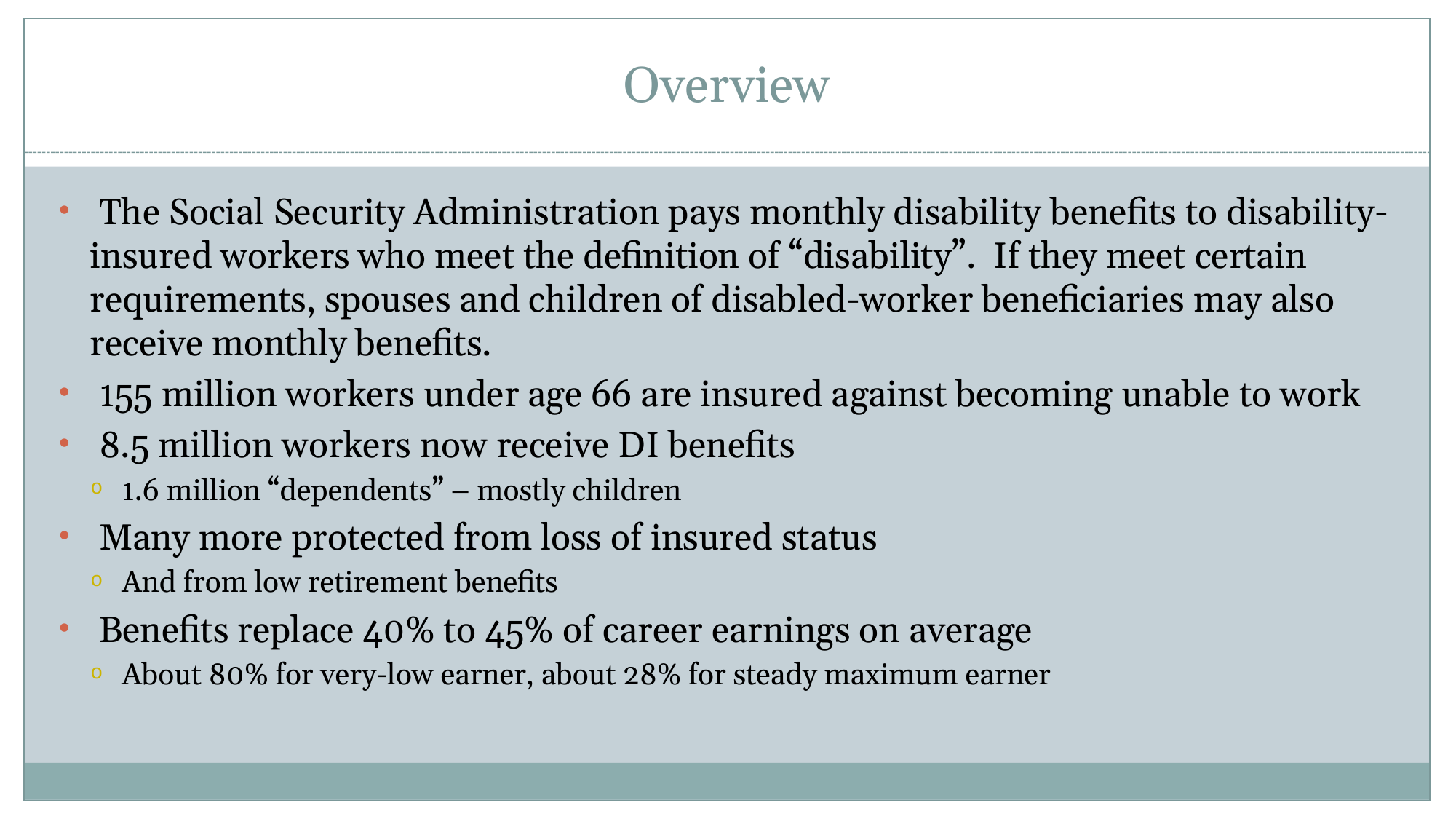

39
# Overview
 The Social Security Administration pays monthly disability benefits to disability-insured workers who meet the definition of “disability”.  If they meet certain requirements, spouses and children of disabled-worker beneficiaries may also receive monthly benefits.
 155 million workers under age 66 are insured against becoming unable to work
 8.5 million workers now receive DI benefits
1.6 million “dependents” – mostly children
 Many more protected from loss of insured status
And from low retirement benefits
 Benefits replace 40% to 45% of career earnings on average
About 80% for very-low earner, about 28% for steady maximum earner